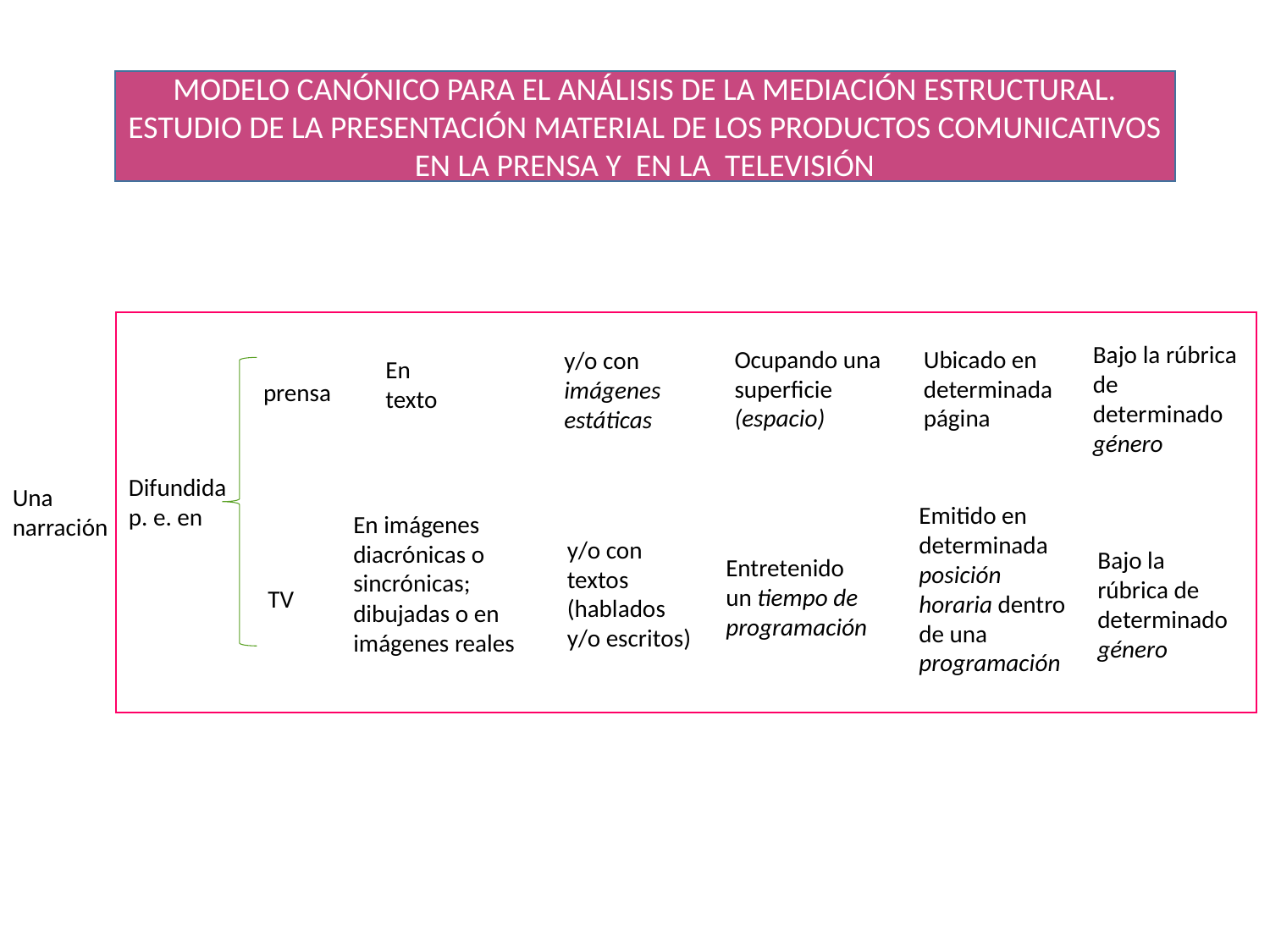

MODELO CANÓNICO PARA EL ANÁLISIS DE LA MEDIACIÓN ESTRUCTURAL. ESTUDIO DE LA PRESENTACIÓN MATERIAL DE LOS PRODUCTOS COMUNICATIVOS EN LA PRENSA Y  EN LA  TELEVISIÓN

Bajo la rúbrica de determinado género
Ocupando una superficie (espacio)
Ubicado en determinada página
y/o con imágenes estáticas
En texto

prensa
Difundida p. e. en
Una narración
Emitido en determinada posición horaria dentro de una programación
En imágenes diacrónicas o sincrónicas; dibujadas o en imágenes reales
y/o con textos (hablados y/o escritos)
Bajo la rúbrica de determinado género
Entretenido un tiempo de programación
TV